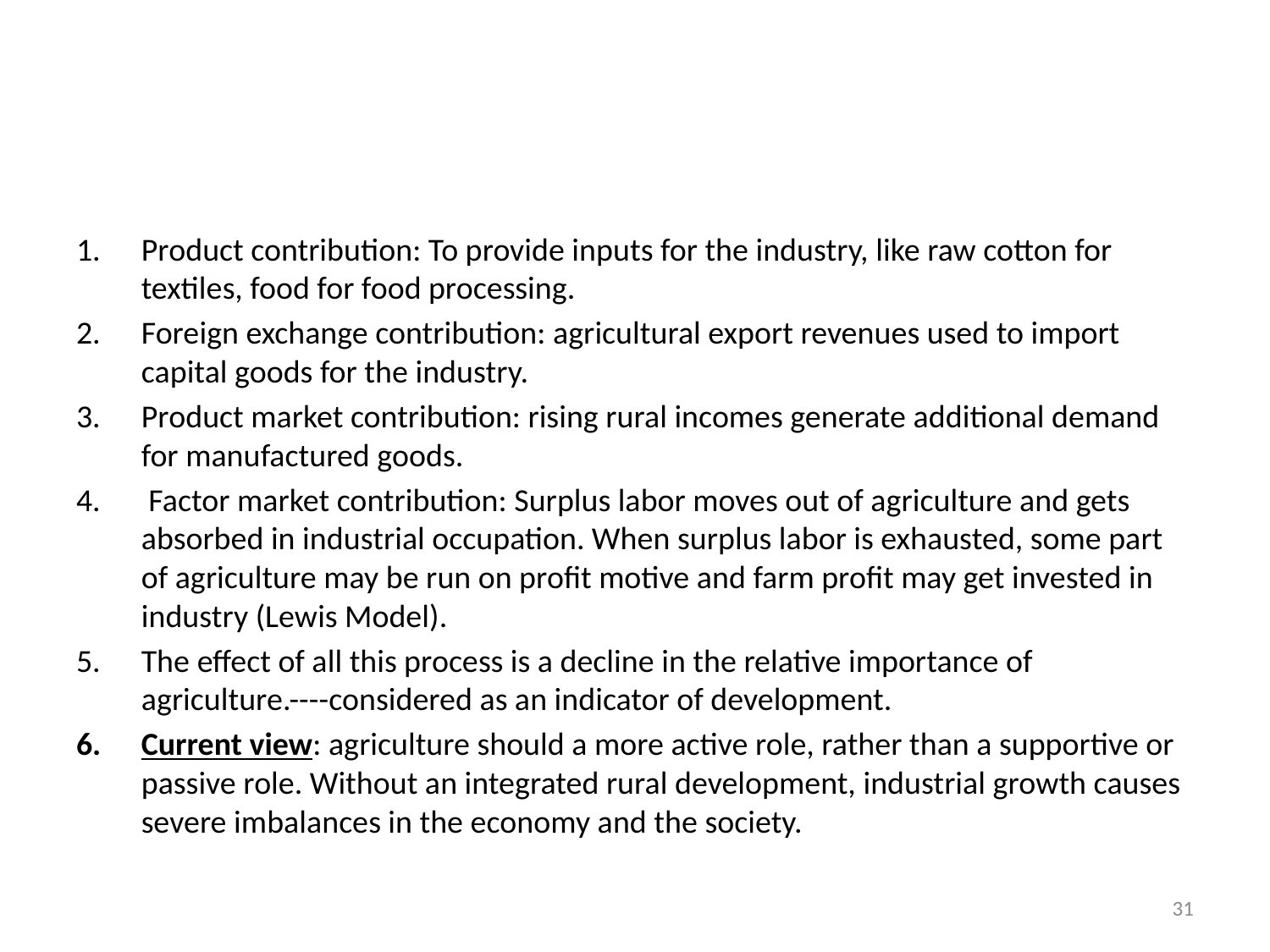

#
Product contribution: To provide inputs for the industry, like raw cotton for textiles, food for food processing.
Foreign exchange contribution: agricultural export revenues used to import capital goods for the industry.
Product market contribution: rising rural incomes generate additional demand for manufactured goods.
 Factor market contribution: Surplus labor moves out of agriculture and gets absorbed in industrial occupation. When surplus labor is exhausted, some part of agriculture may be run on profit motive and farm profit may get invested in industry (Lewis Model).
The effect of all this process is a decline in the relative importance of agriculture.----considered as an indicator of development.
Current view: agriculture should a more active role, rather than a supportive or passive role. Without an integrated rural development, industrial growth causes severe imbalances in the economy and the society.

31